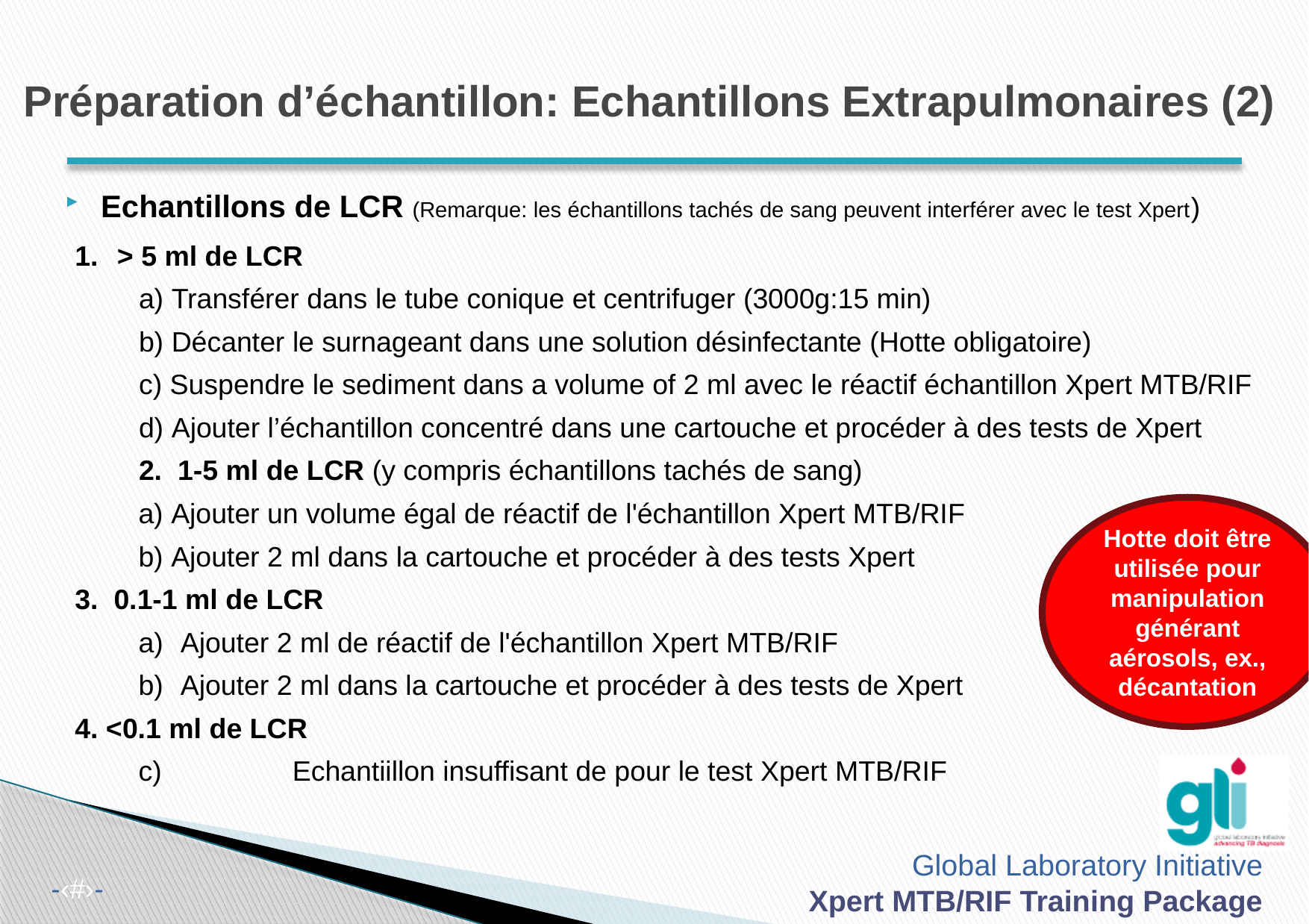

# Préparation d’échantillon: Echantillons Extrapulmonaires (2)
Echantillons de LCR (Remarque: les échantillons tachés de sang peuvent interférer avec le test Xpert)
> 5 ml de LCR
a) Transférer dans le tube conique et centrifuger (3000g:15 min)
b) Décanter le surnageant dans une solution désinfectante (Hotte obligatoire)
c) Suspendre le sediment dans a volume of 2 ml avec le réactif échantillon Xpert MTB/RIF
d) Ajouter l’échantillon concentré dans une cartouche et procéder à des tests de Xpert
2.  1-5 ml de LCR (y compris échantillons tachés de sang)
a) Ajouter un volume égal de réactif de l'échantillon Xpert MTB/RIF
	b) Ajouter 2 ml dans la cartouche et procéder à des tests Xpert
3.  0.1-1 ml de LCR
Ajouter 2 ml de réactif de l'échantillon Xpert MTB/RIF
Ajouter 2 ml dans la cartouche et procéder à des tests de Xpert
4. <0.1 ml de LCR
	Echantiillon insuffisant de pour le test Xpert MTB/RIF
Hotte doit être utilisée pour manipulation générant aérosols, ex., décantation